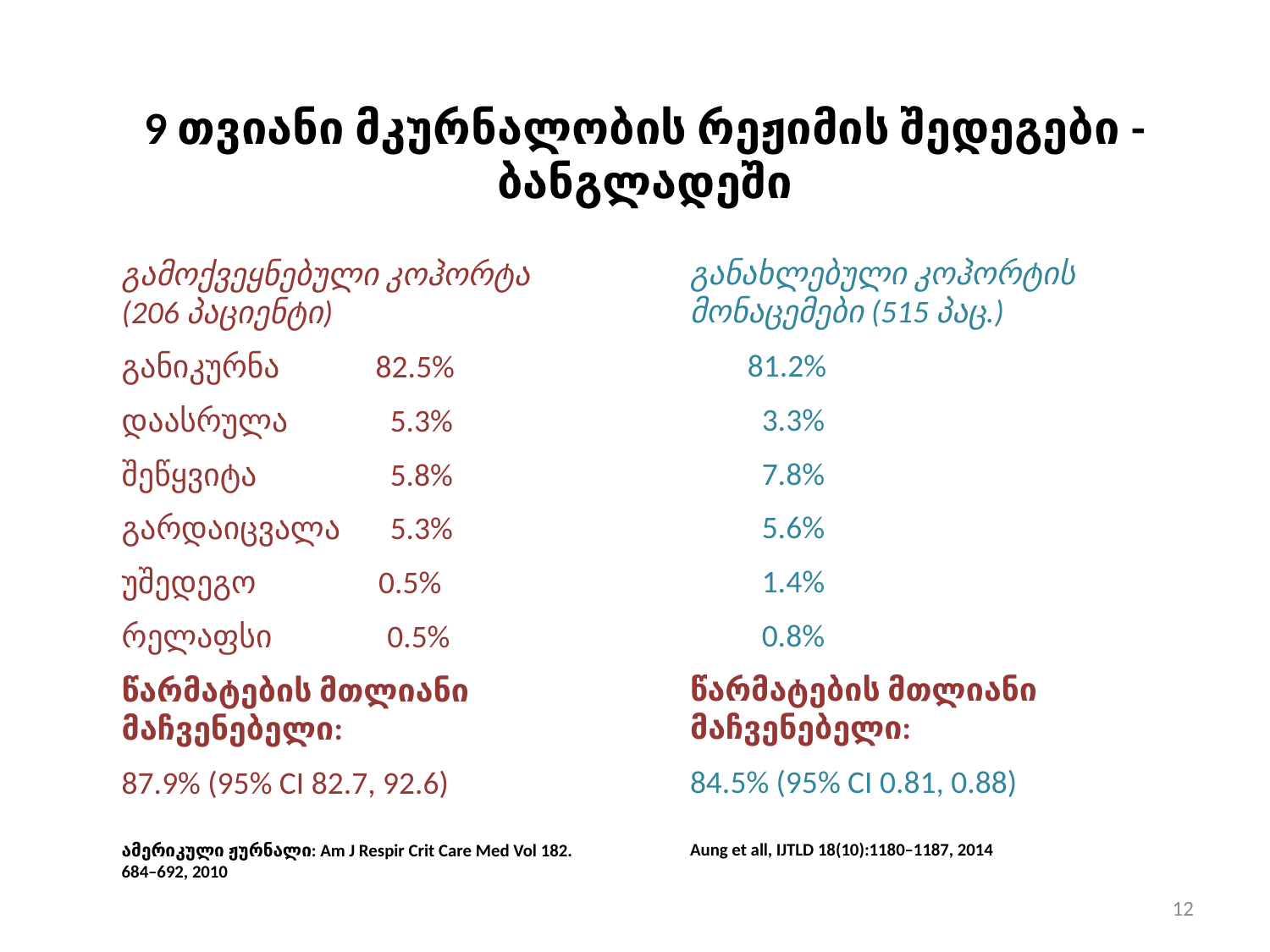

9 თვიანი მკურნალობის რეჟიმის შედეგები - ბანგლადეში
განახლებული კოჰორტის მონაცემები (515 პაც.)
        81.2%
          3.3%
          7.8%
          5.6%
          1.4%
          0.8%
წარმატების მთლიანი მაჩვენებელი:
84.5% (95% CI 0.81, 0.88)

Aung et all, IJTLD 18(10):1180–1187, 2014
გამოქვეყნებული კოჰორტა (206 პაციენტი)
განიკურნა	82.5%
დაასრულა	  5.3%
შეწყვიტა	  5.8%
გარდაიცვალა	  5.3%
უშედეგო                 0.5%
რელაფსი                0.5%
წარმატების მთლიანი მაჩვენებელი:
87.9% (95% CI 82.7, 92.6)

ამერიკული ჟურნალი: Am J Respir Crit Care Med Vol 182. 684–692, 2010
Conclusion
Introdion
Objectif
Méthodes
12